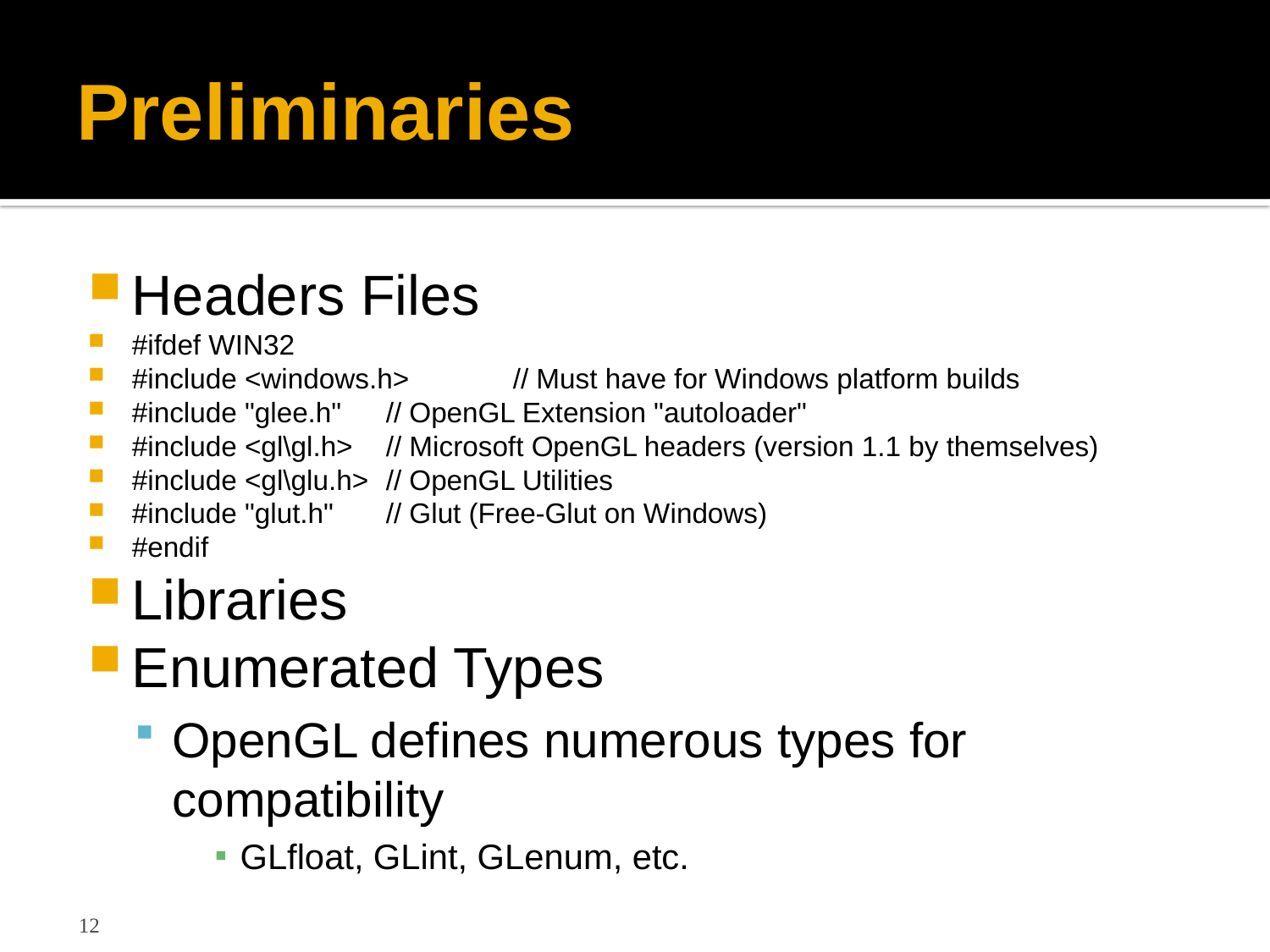

# Preliminaries
Headers Files
#ifdef WIN32
#include <windows.h>	// Must have for Windows platform builds
#include "glee.h"	// OpenGL Extension "autoloader"
#include <gl\gl.h>	// Microsoft OpenGL headers (version 1.1 by themselves)
#include <gl\glu.h>	// OpenGL Utilities
#include "glut.h"	// Glut (Free-Glut on Windows)
#endif
Libraries
Enumerated Types
OpenGL defines numerous types for compatibility
GLfloat, GLint, GLenum, etc.

12